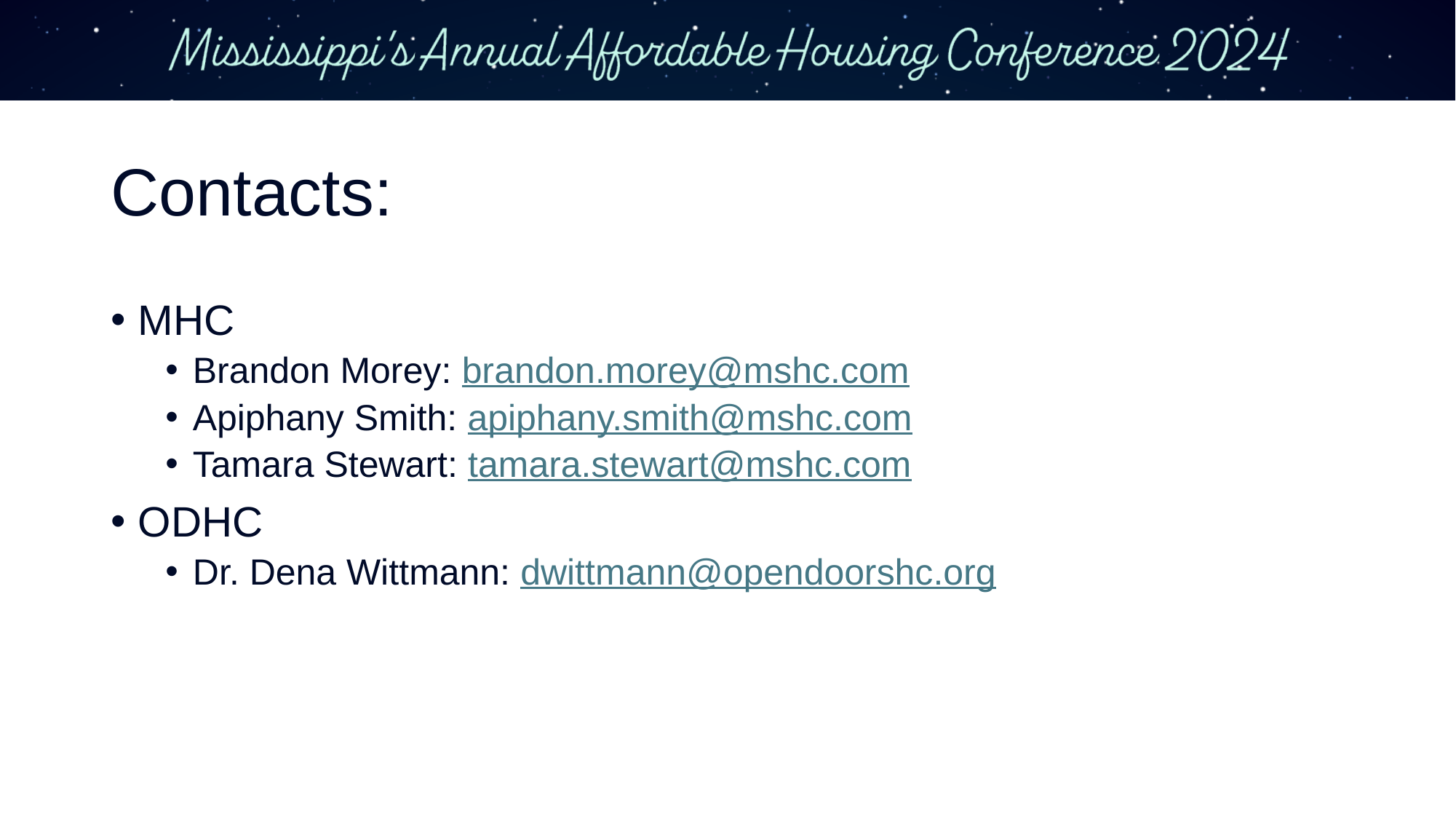

# Contacts:
MHC
Brandon Morey: brandon.morey@mshc.com
Apiphany Smith: apiphany.smith@mshc.com
Tamara Stewart: tamara.stewart@mshc.com
ODHC
Dr. Dena Wittmann: dwittmann@opendoorshc.org